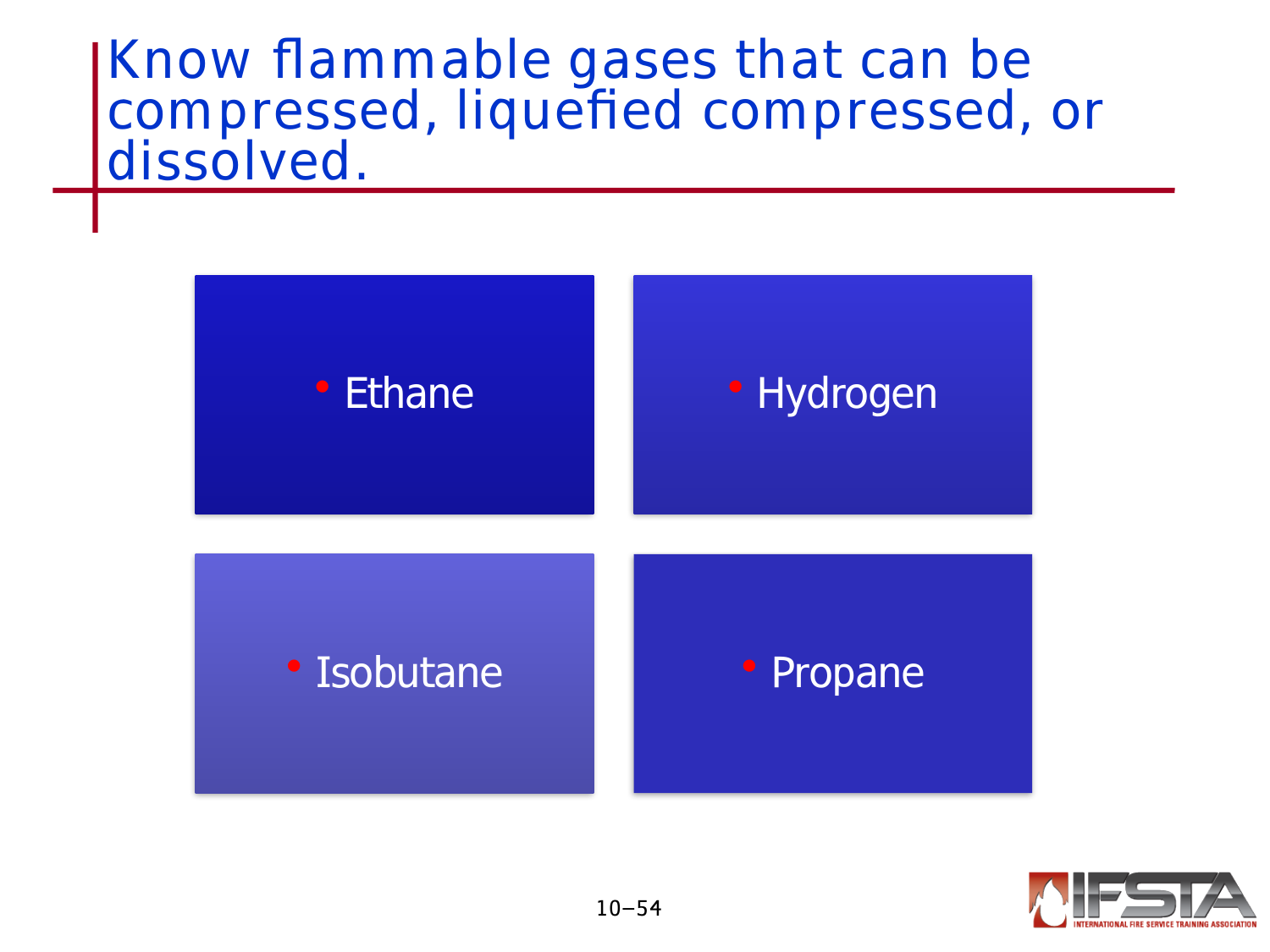

# Know flammable gases that can be compressed, liquefied compressed, or dissolved.
Ethane
Hydrogen
Isobutane
Propane
10–54